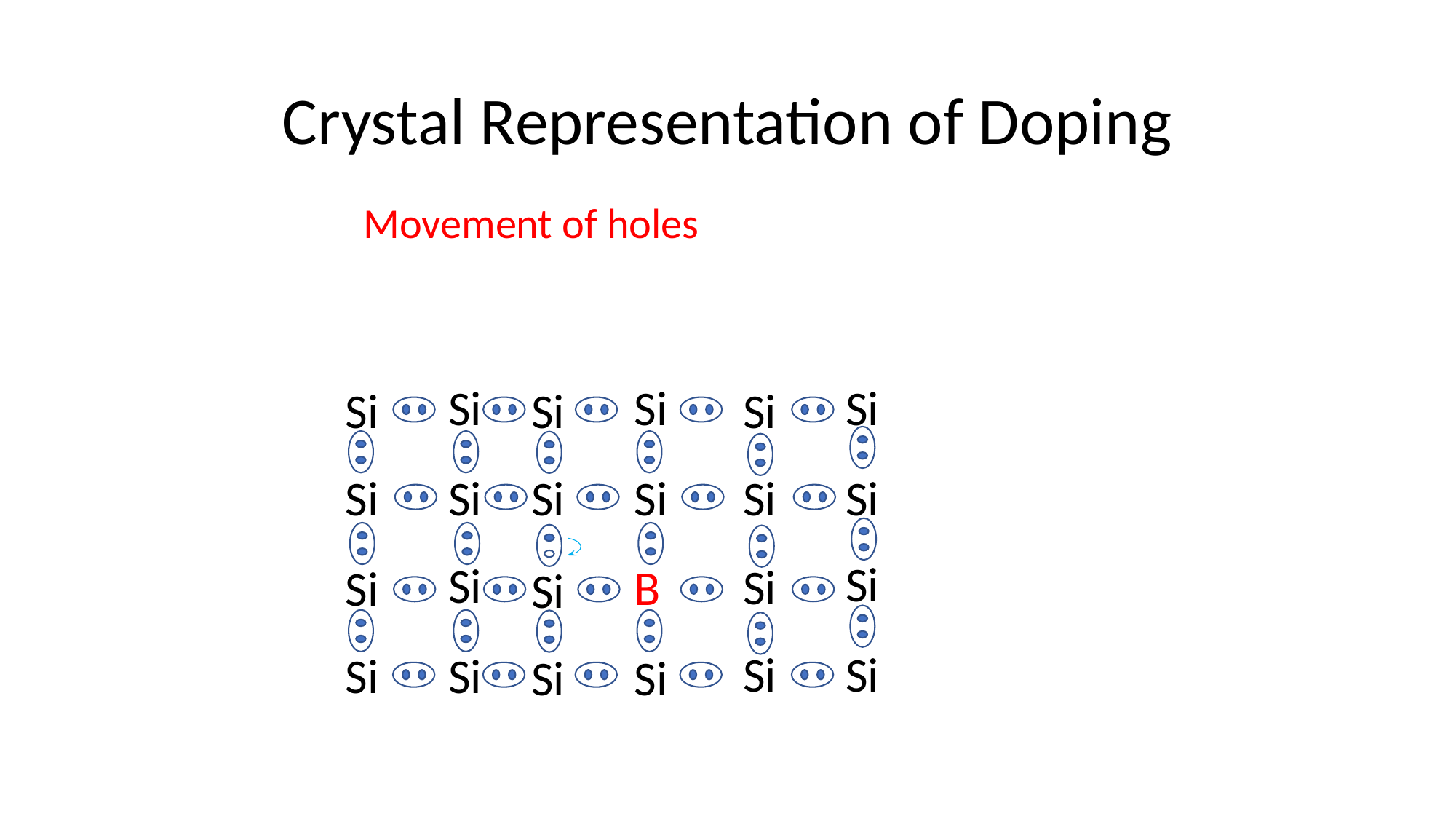

# Crystal Representation of Doping
Movement of holes
Si
Si
Si
Si
Si
Si

Si
Si
Si
Si
Si
Si

Si
Si
Si
B
Si
Si

Si
Si
Si
Si
Si
Si